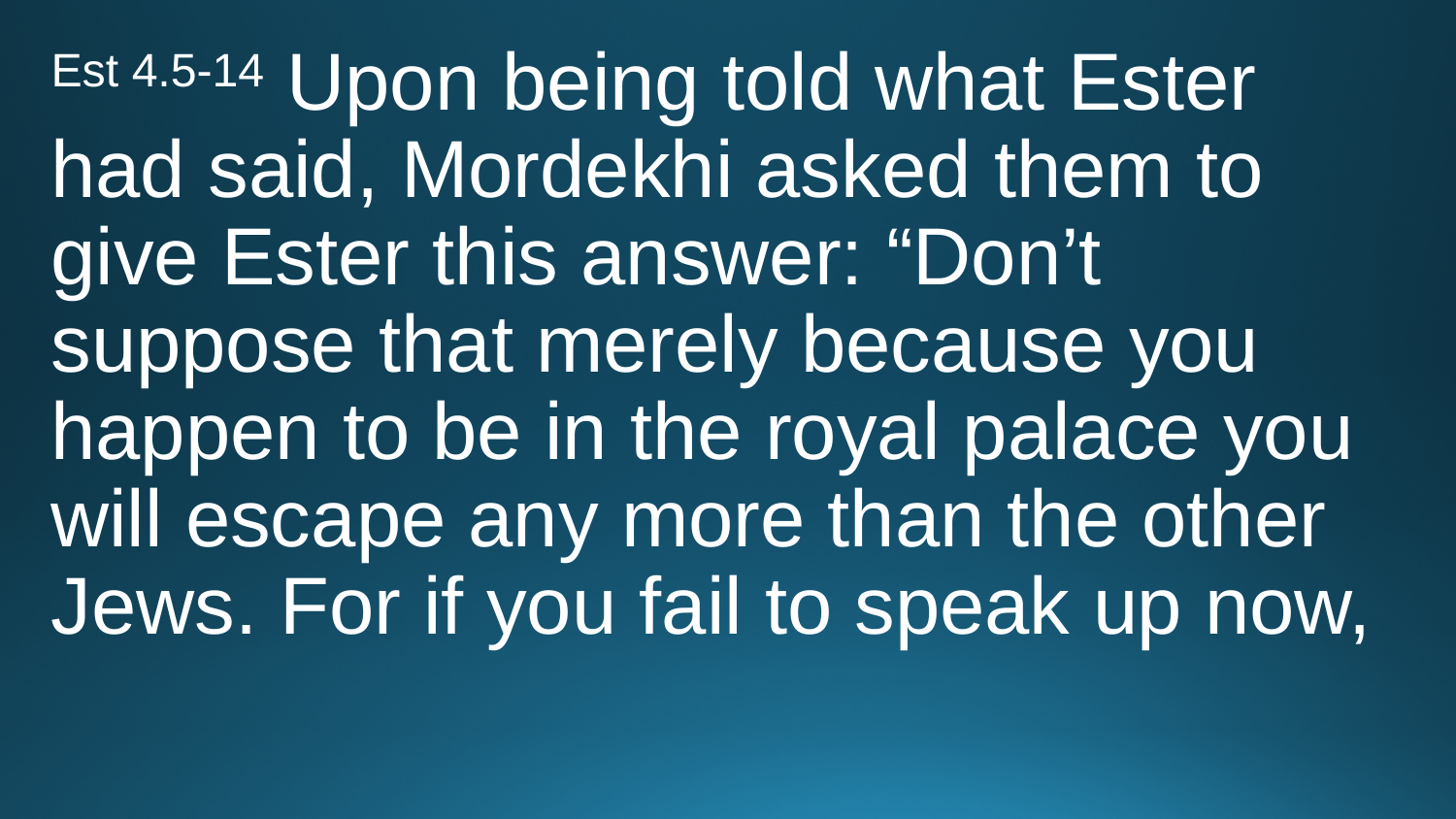

Est 4.5-14 Upon being told what Ester had said, Mordekhi asked them to give Ester this answer: “Don’t suppose that merely because you happen to be in the royal palace you will escape any more than the other Jews. For if you fail to speak up now,